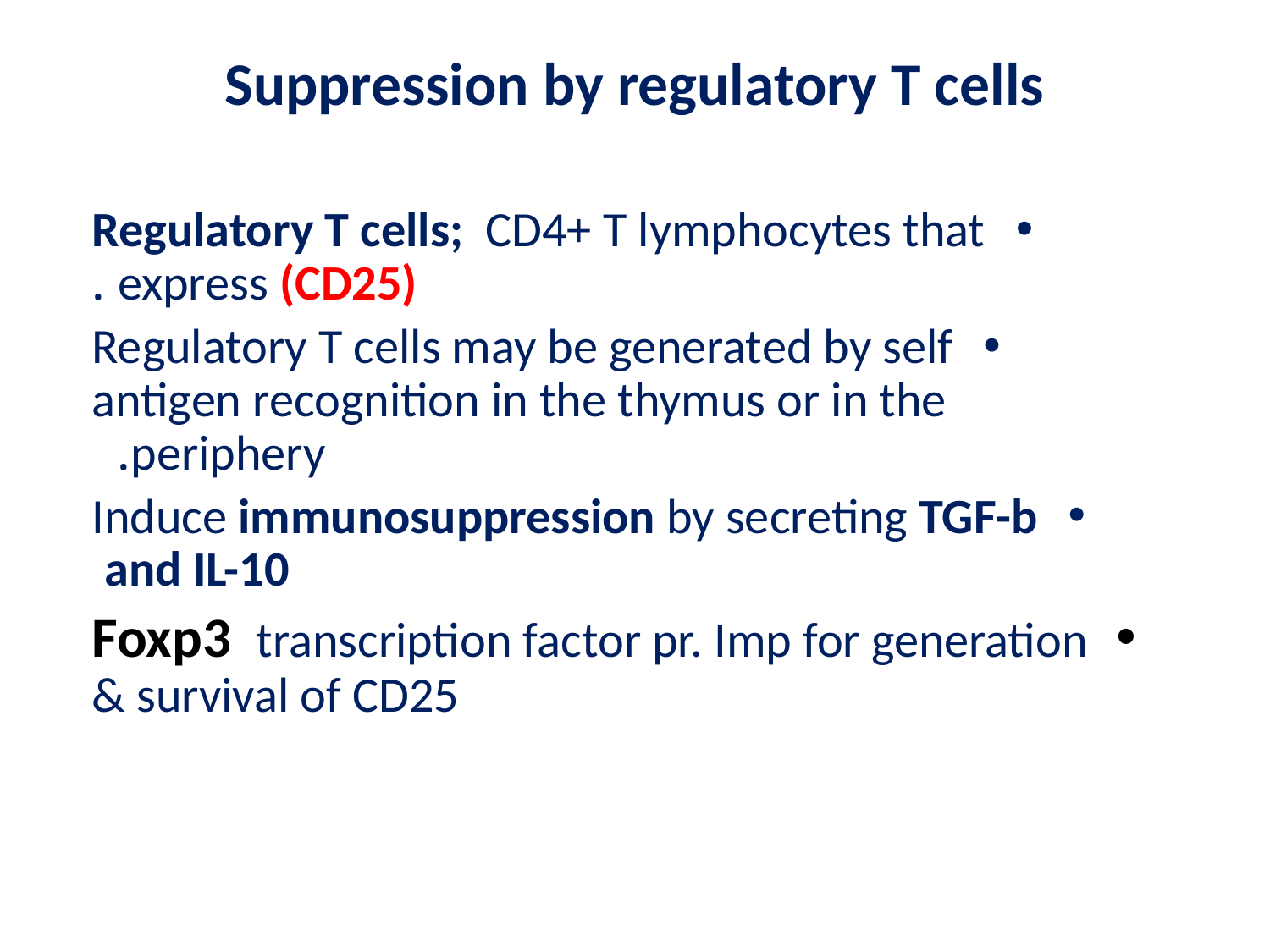

# Suppression by regulatory T cells
Regulatory T cells;  CD4+ T lymphocytes that express (CD25) .
Regulatory T cells may be generated by self antigen recognition in the thymus or in the periphery.
Induce immunosuppression by secreting TGF-b and IL-10
Foxp3  transcription factor pr. Imp for generation & survival of CD25